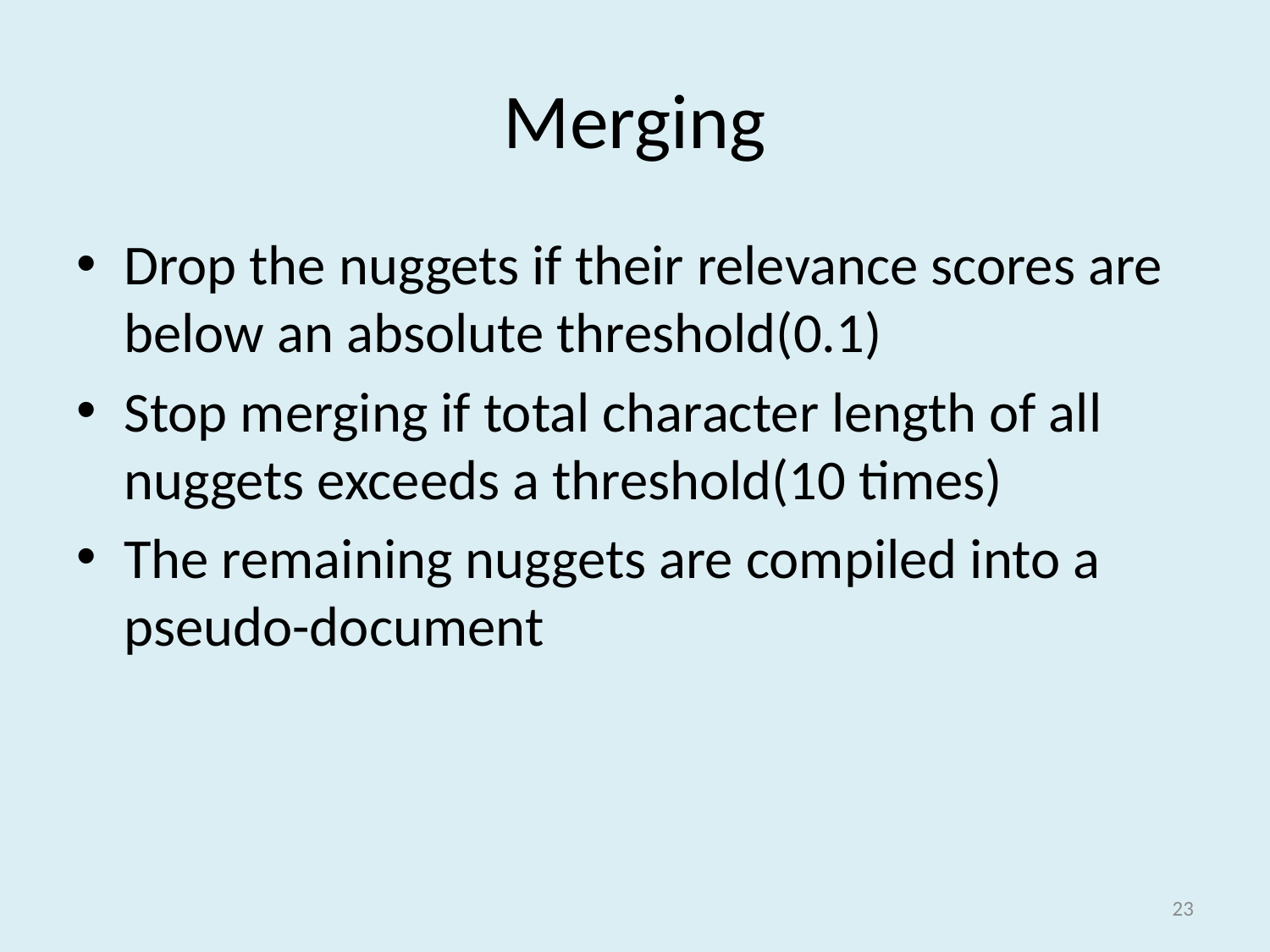

# Merging
Drop the nuggets if their relevance scores are below an absolute threshold(0.1)
Stop merging if total character length of all nuggets exceeds a threshold(10 times)
The remaining nuggets are compiled into a pseudo-document
23